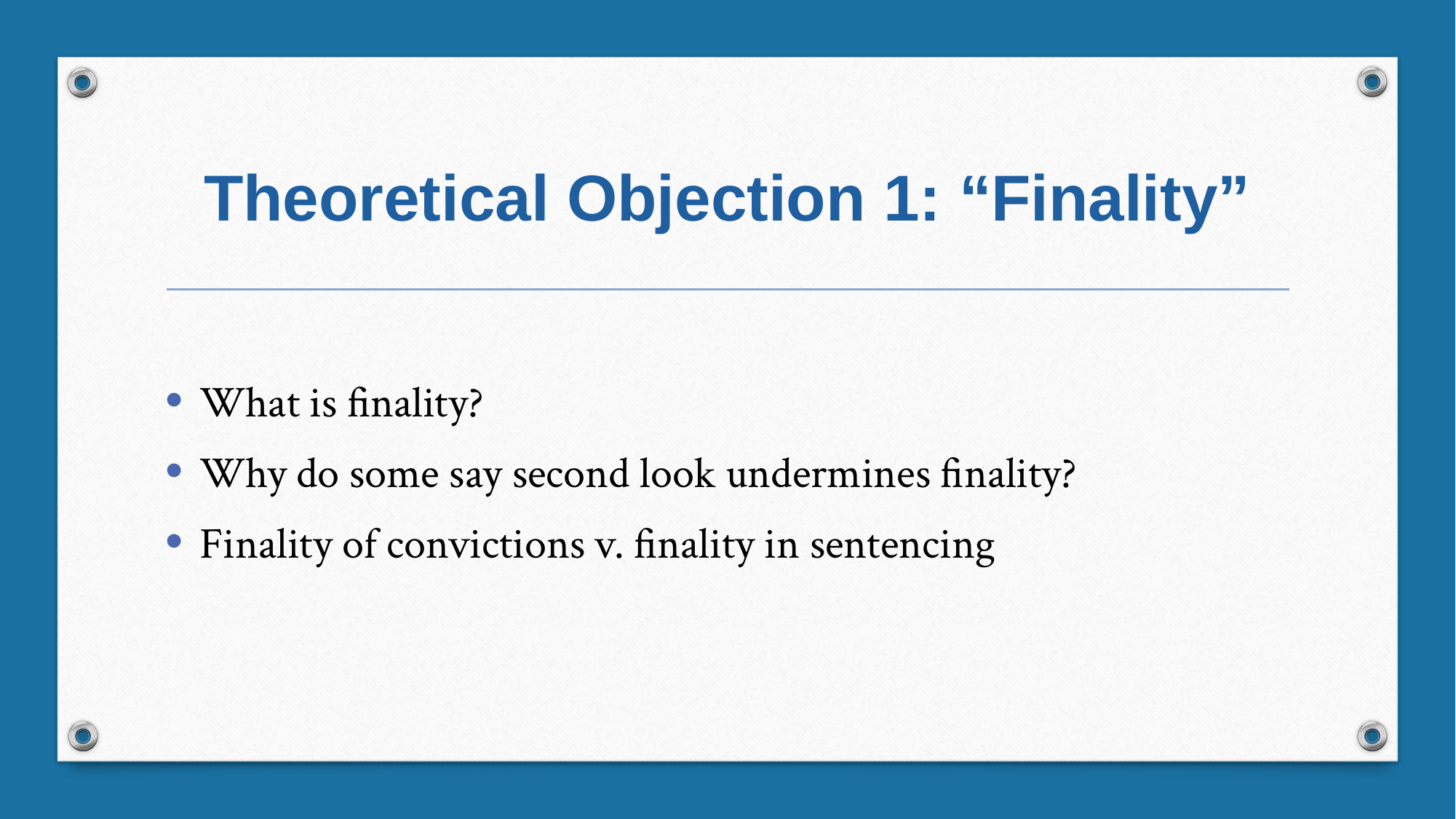

# Theoretical Objection 1: “Finality”
What is finality?
Why do some say second look undermines finality?
Finality of convictions v. finality in sentencing